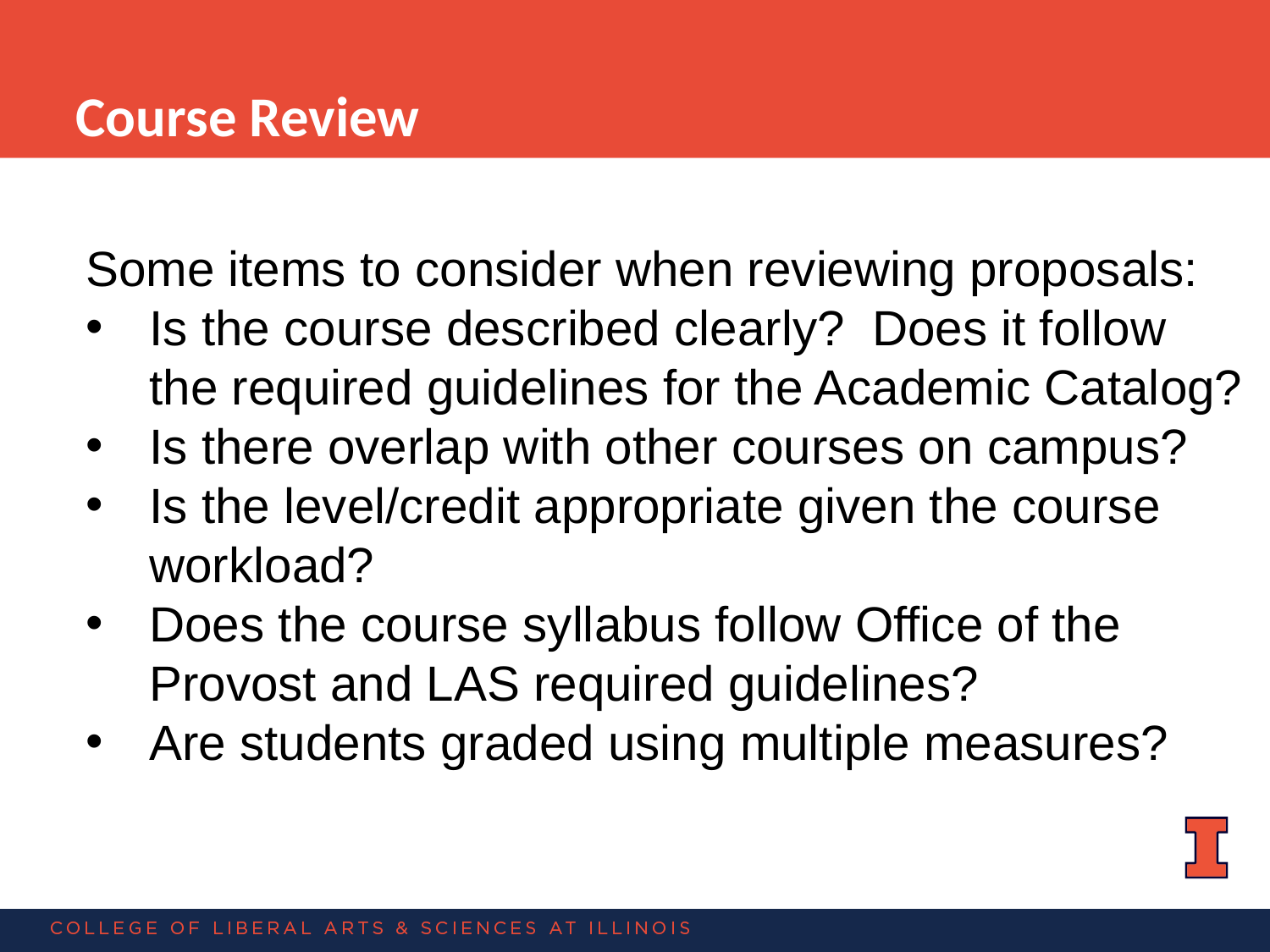

Course Review
Some items to consider when reviewing proposals:
Is the course described clearly?  Does it follow the required guidelines for the Academic Catalog?
Is there overlap with other courses on campus?
Is the level/credit appropriate given the course workload?
Does the course syllabus follow Office of the Provost and LAS required guidelines?
Are students graded using multiple measures?